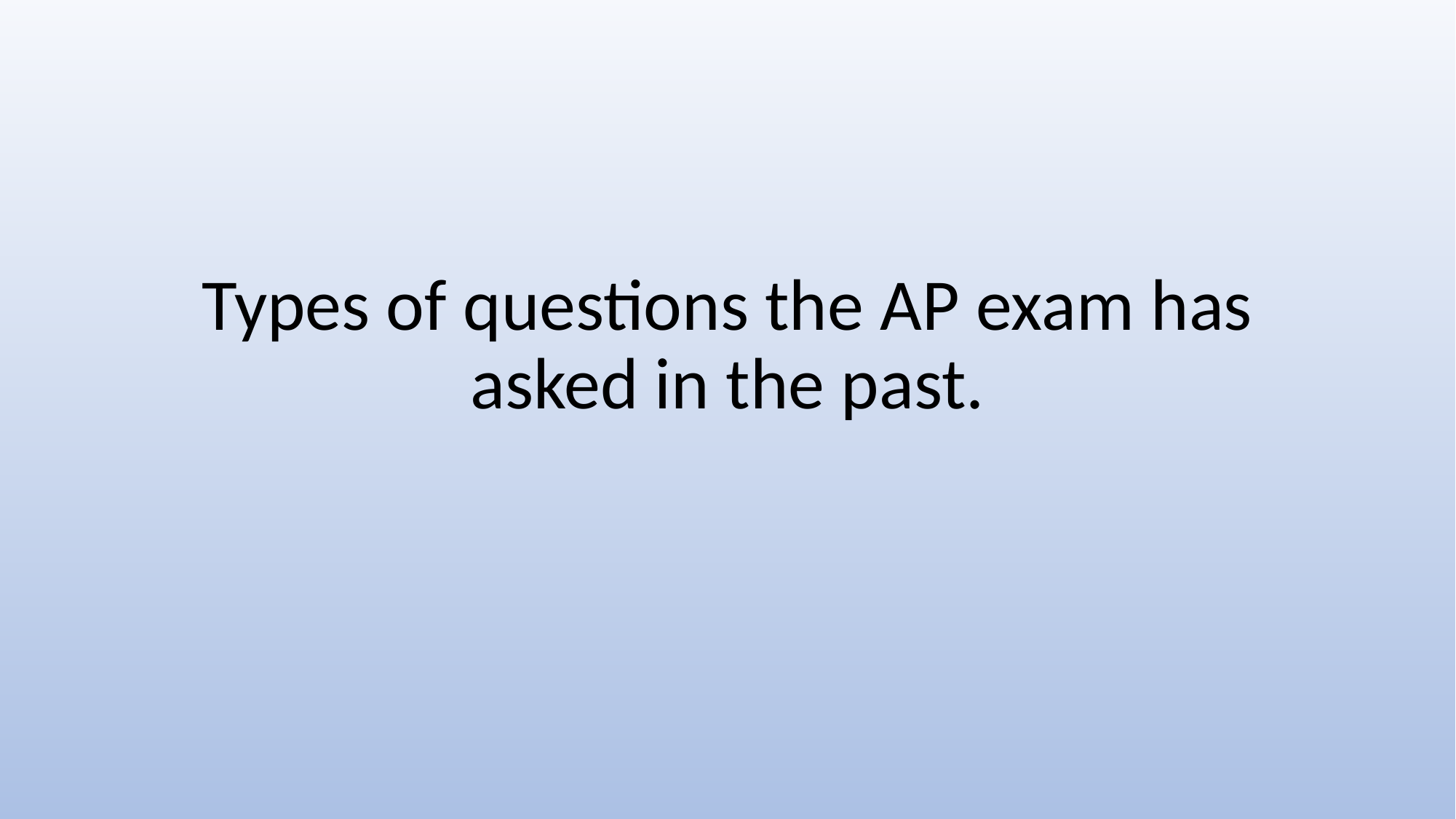

# Types of questions the AP exam has asked in the past.